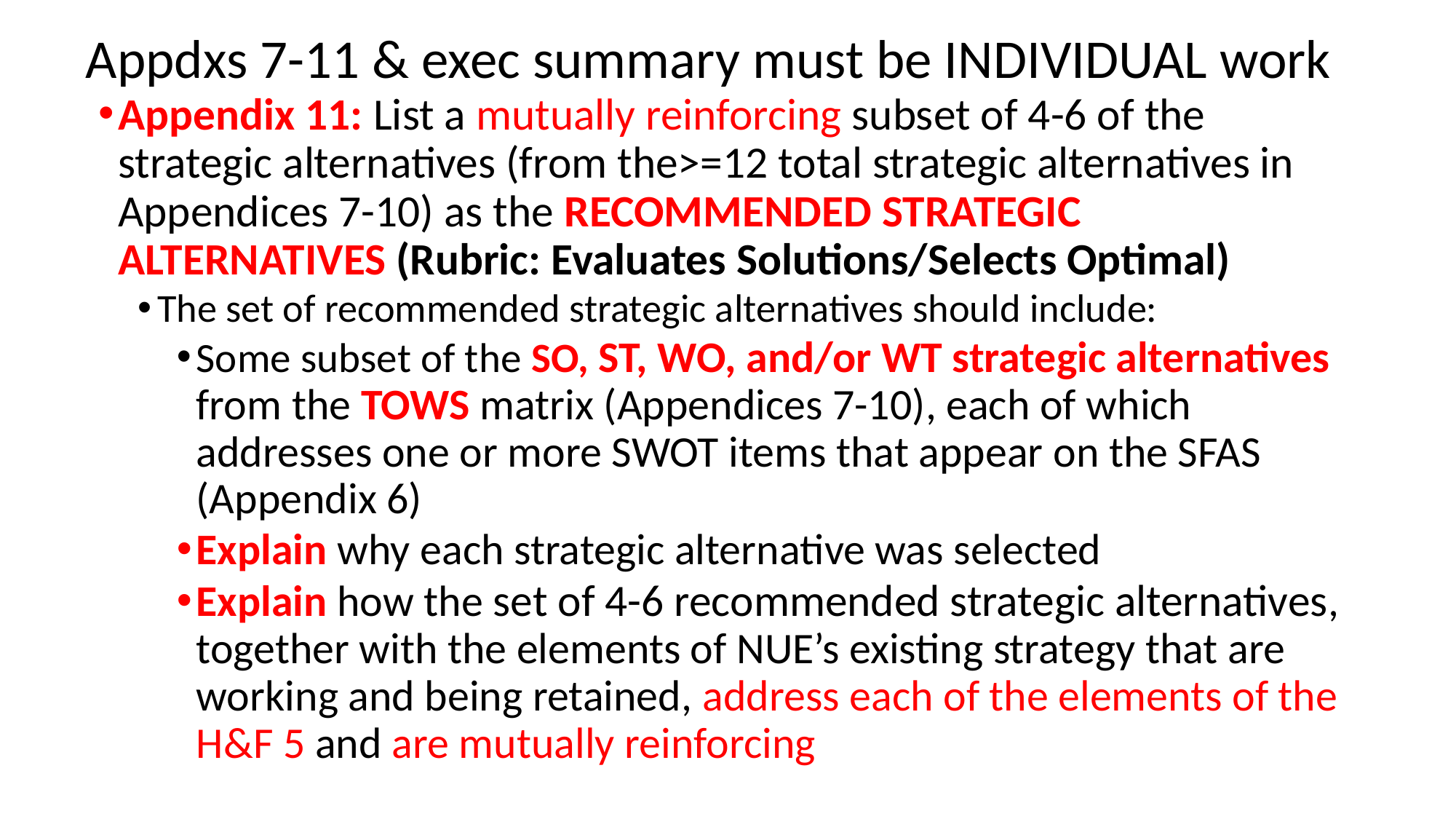

# Appdxs 7-11 & exec summary must be INDIVIDUAL work
Appendix 11: List a mutually reinforcing subset of 4-6 of the strategic alternatives (from the>=12 total strategic alternatives in Appendices 7-10) as the RECOMMENDED STRATEGIC ALTERNATIVES (Rubric: Evaluates Solutions/Selects Optimal)
The set of recommended strategic alternatives should include:
Some subset of the SO, ST, WO, and/or WT strategic alternatives from the TOWS matrix (Appendices 7-10), each of which addresses one or more SWOT items that appear on the SFAS (Appendix 6)
Explain why each strategic alternative was selected
Explain how the set of 4-6 recommended strategic alternatives, together with the elements of NUE’s existing strategy that are working and being retained, address each of the elements of the H&F 5 and are mutually reinforcing